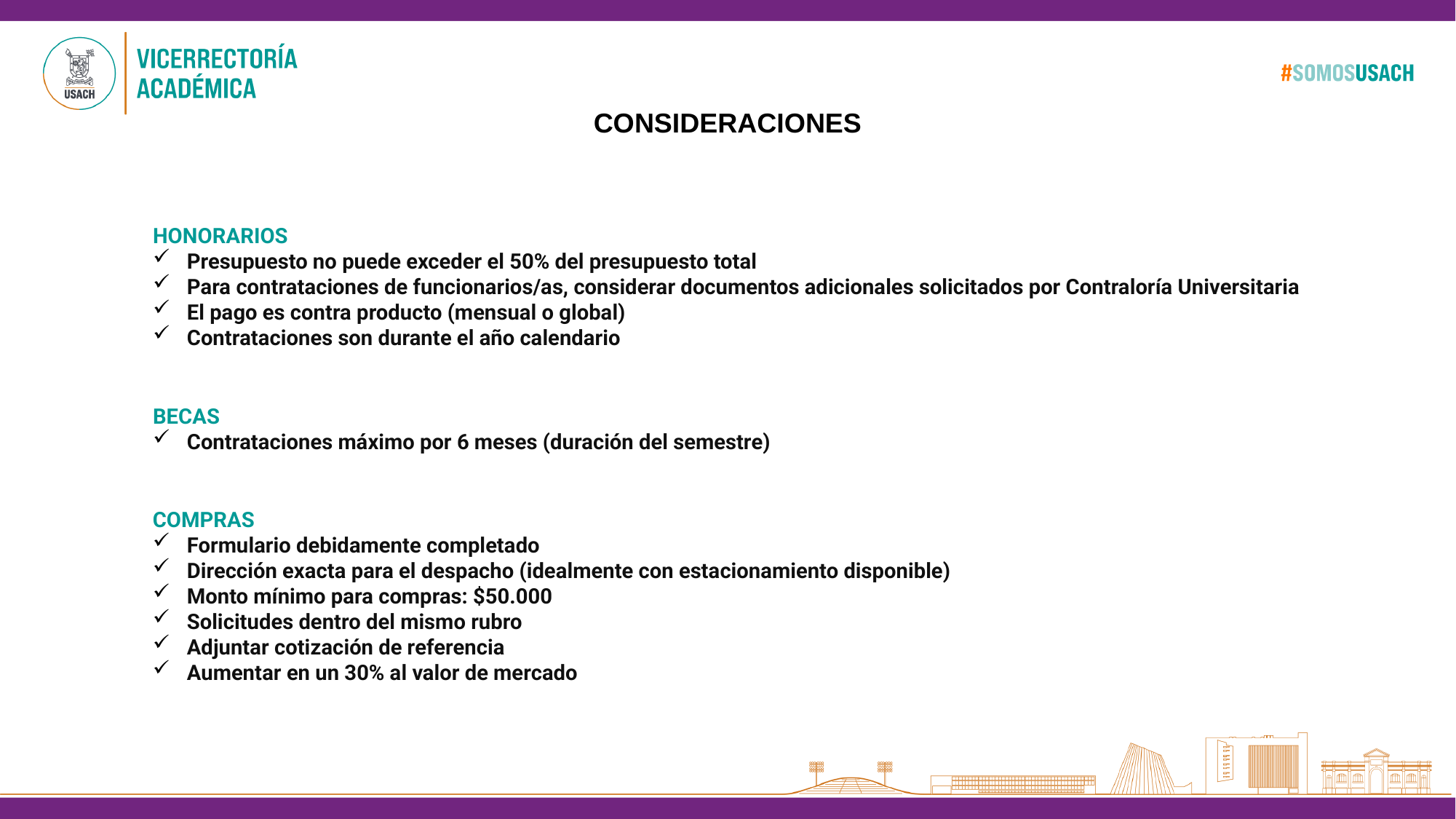

CONSIDERACIONES
HONORARIOS
Presupuesto no puede exceder el 50% del presupuesto total
Para contrataciones de funcionarios/as, considerar documentos adicionales solicitados por Contraloría Universitaria
El pago es contra producto (mensual o global)
Contrataciones son durante el año calendario
BECAS
Contrataciones máximo por 6 meses (duración del semestre)
COMPRAS
Formulario debidamente completado
Dirección exacta para el despacho (idealmente con estacionamiento disponible)
Monto mínimo para compras: $50.000
Solicitudes dentro del mismo rubro
Adjuntar cotización de referencia
Aumentar en un 30% al valor de mercado